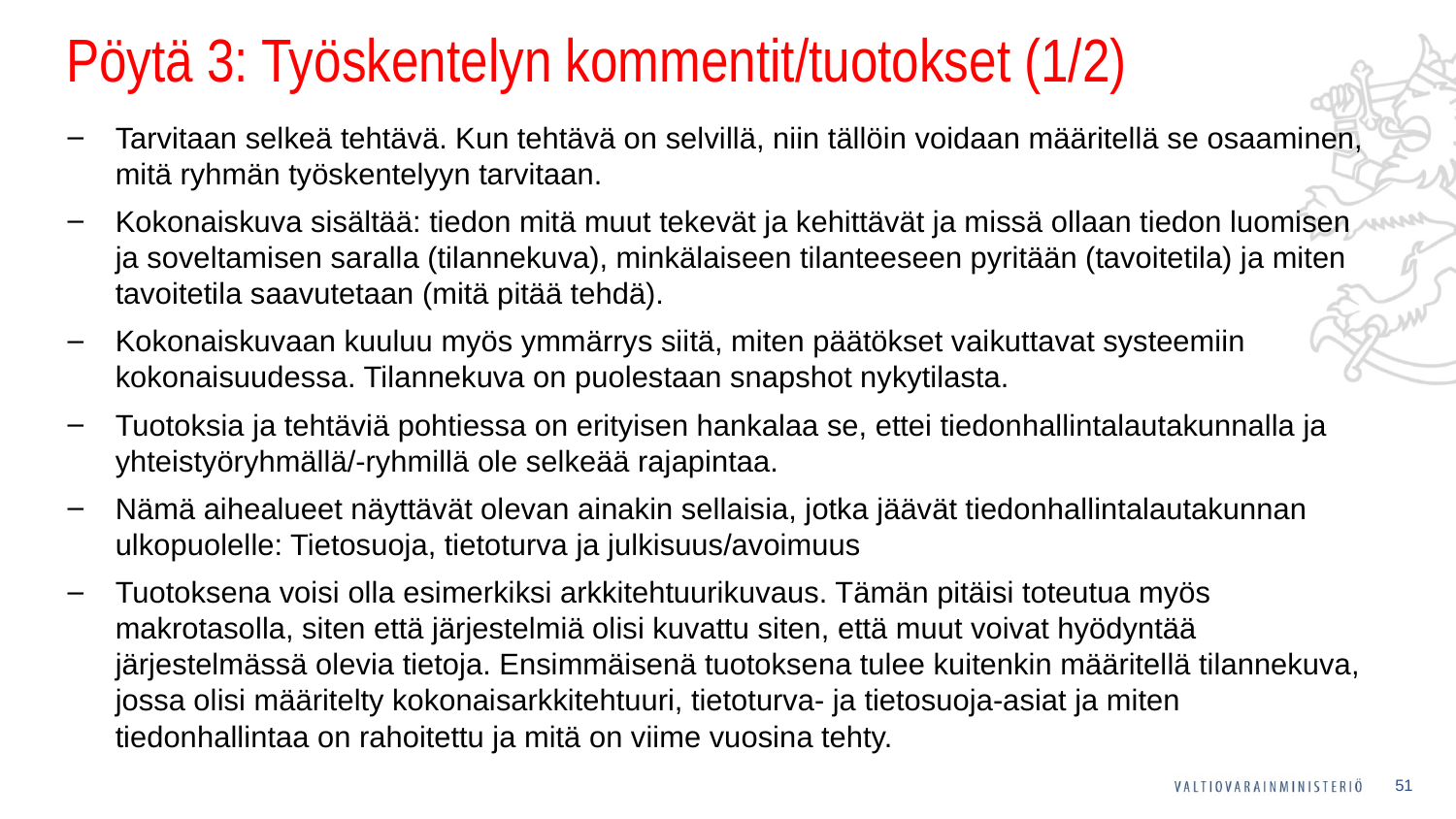

# Pöytä 3: Työskentelyn kommentit/tuotokset (1/2)
Tarvitaan selkeä tehtävä. Kun tehtävä on selvillä, niin tällöin voidaan määritellä se osaaminen, mitä ryhmän työskentelyyn tarvitaan.
Kokonaiskuva sisältää: tiedon mitä muut tekevät ja kehittävät ja missä ollaan tiedon luomisen ja soveltamisen saralla (tilannekuva), minkälaiseen tilanteeseen pyritään (tavoitetila) ja miten tavoitetila saavutetaan (mitä pitää tehdä).
Kokonaiskuvaan kuuluu myös ymmärrys siitä, miten päätökset vaikuttavat systeemiin kokonaisuudessa. Tilannekuva on puolestaan snapshot nykytilasta.
Tuotoksia ja tehtäviä pohtiessa on erityisen hankalaa se, ettei tiedonhallintalautakunnalla ja yhteistyöryhmällä/-ryhmillä ole selkeää rajapintaa.
Nämä aihealueet näyttävät olevan ainakin sellaisia, jotka jäävät tiedonhallintalautakunnan ulkopuolelle: Tietosuoja, tietoturva ja julkisuus/avoimuus
Tuotoksena voisi olla esimerkiksi arkkitehtuurikuvaus. Tämän pitäisi toteutua myös makrotasolla, siten että järjestelmiä olisi kuvattu siten, että muut voivat hyödyntää järjestelmässä olevia tietoja. Ensimmäisenä tuotoksena tulee kuitenkin määritellä tilannekuva, jossa olisi määritelty kokonaisarkkitehtuuri, tietoturva- ja tietosuoja-asiat ja miten tiedonhallintaa on rahoitettu ja mitä on viime vuosina tehty.
51